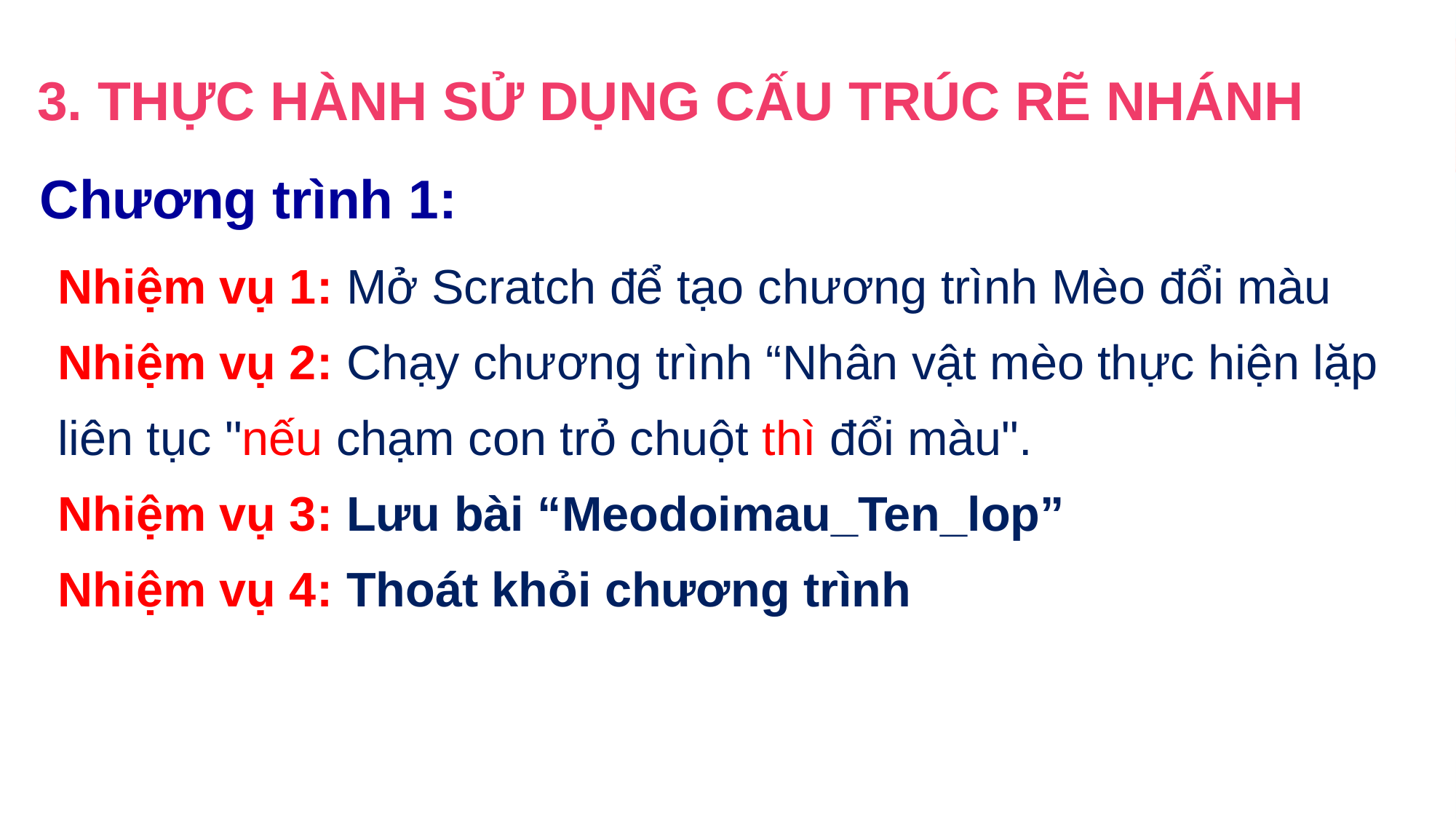

3. THỰC HÀNH SỬ DỤNG CẤU TRÚC RẼ NHÁNH
Chương trình 1:
Nhiệm vụ 1: Mở Scratch để tạo chương trình Mèo đổi màu
Nhiệm vụ 2: Chạy chương trình “Nhân vật mèo thực hiện lặp liên tục "nếu chạm con trỏ chuột thì đổi màu".
Nhiệm vụ 3: Lưu bài “Meodoimau_Ten_lop”
Nhiệm vụ 4: Thoát khỏi chương trình